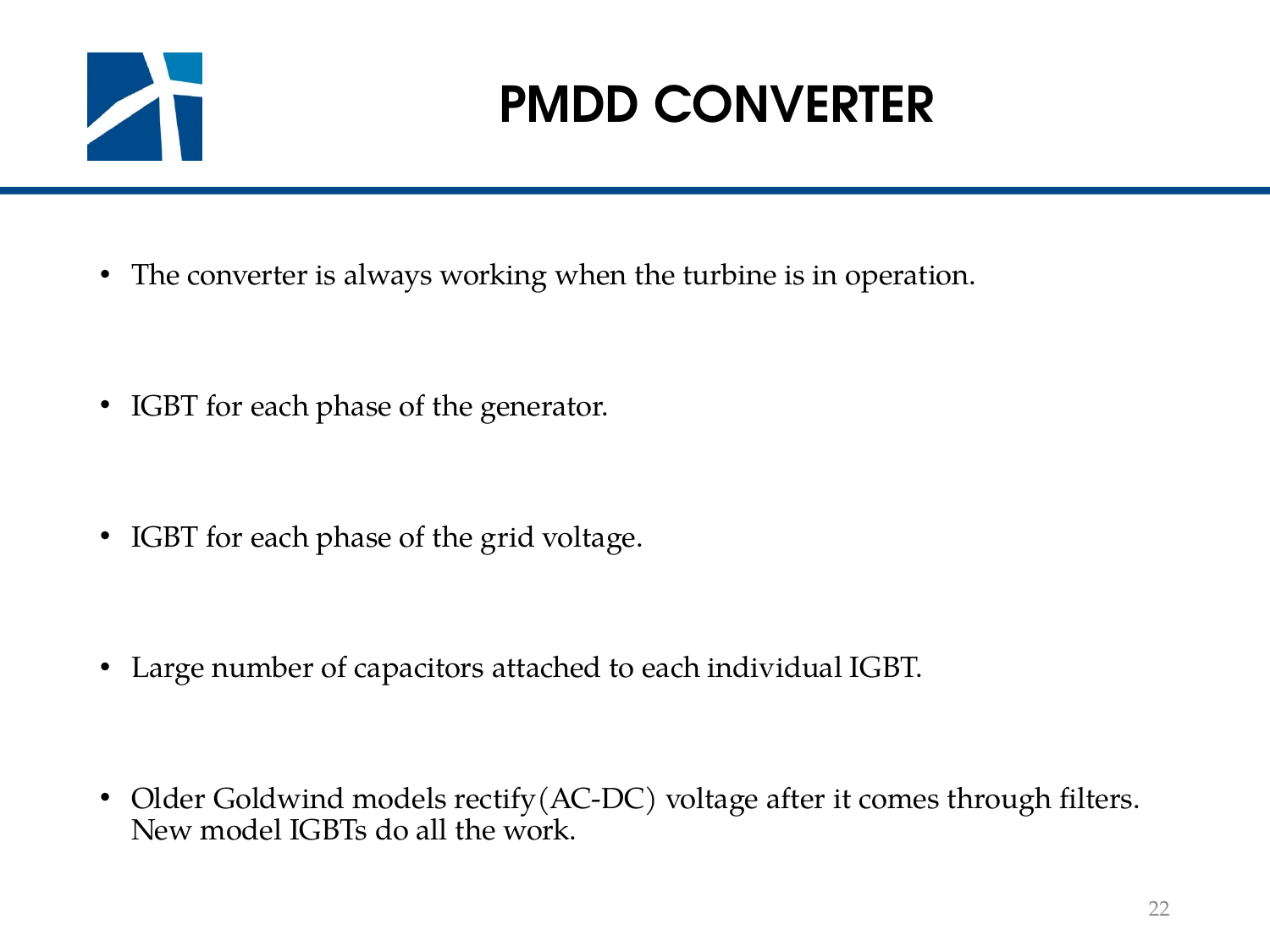

# PMDD Converter
The converter is always working when the turbine is in operation.

IGBT for each phase of the generator.

IGBT for each phase of the grid voltage.

Large number of capacitors attached to each individual IGBT.

Older Goldwind models rectify(AC-DC) voltage after it comes through filters. New model IGBTs do all the work.

22